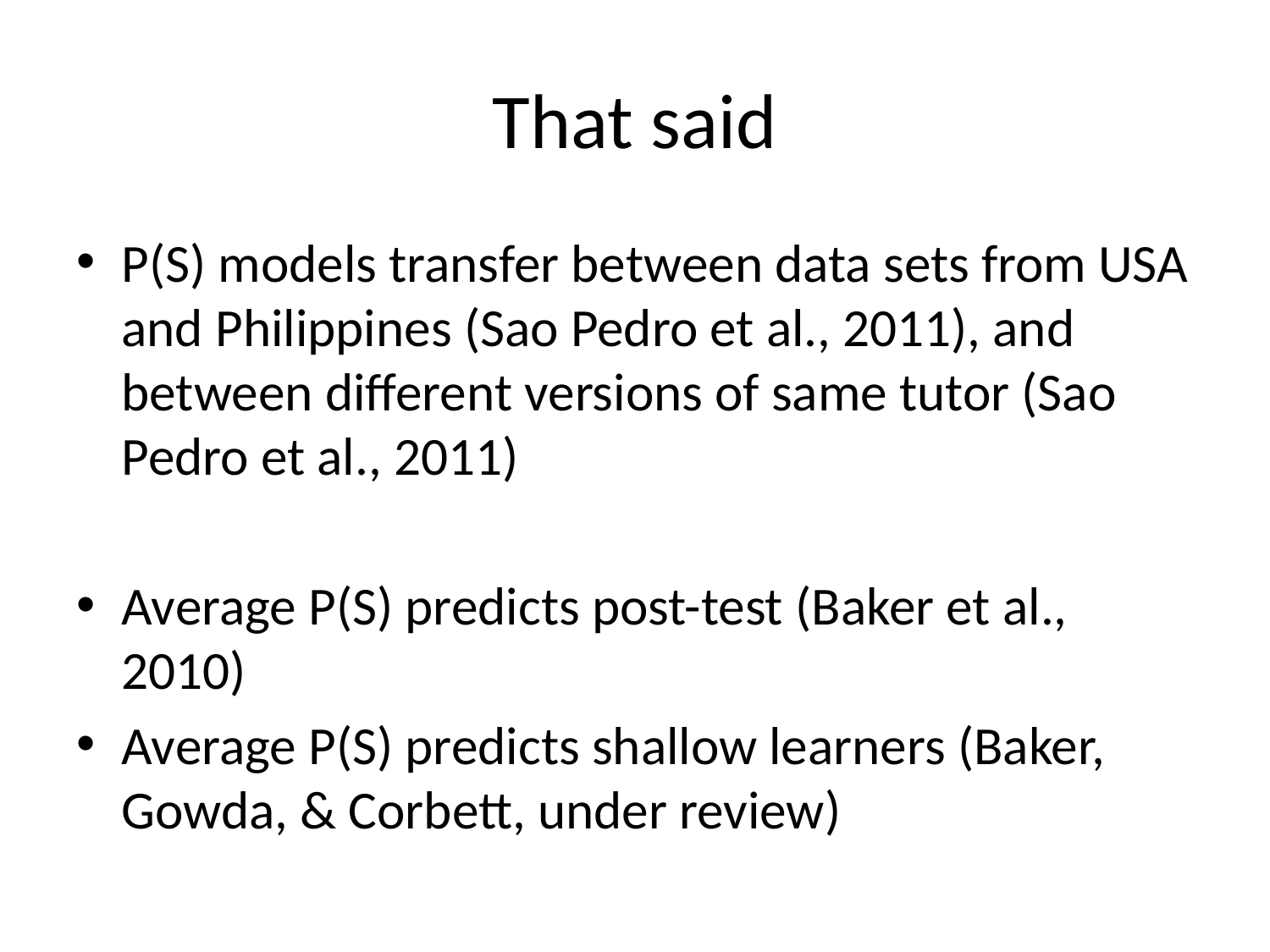

# That said
P(S) models transfer between data sets from USA and Philippines (Sao Pedro et al., 2011), and between different versions of same tutor (Sao Pedro et al., 2011)

Average P(S) predicts post-test (Baker et al., 2010)
Average P(S) predicts shallow learners (Baker, Gowda, & Corbett, under review)